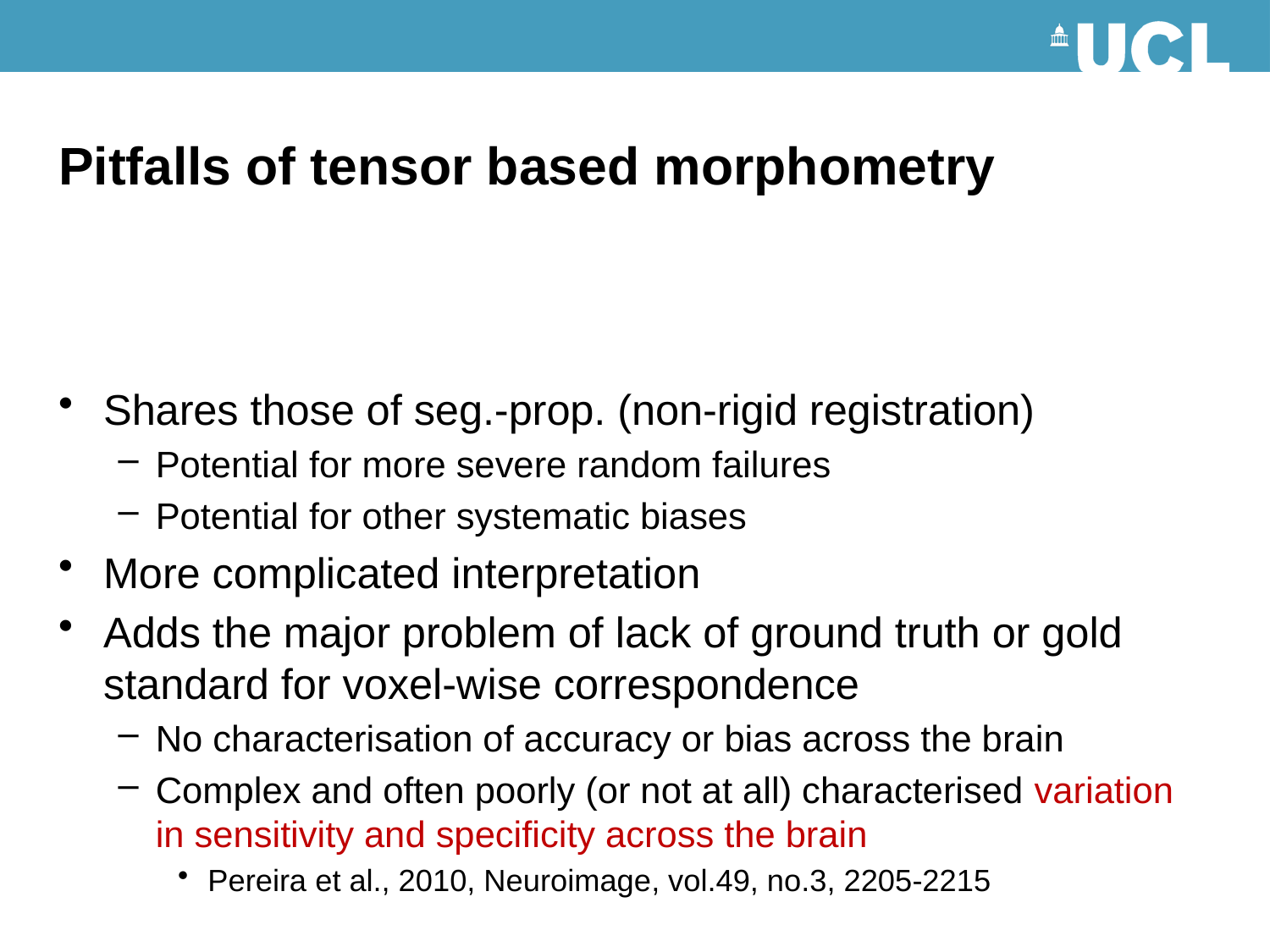

# Pitfalls of tensor based morphometry
Shares those of seg.-prop. (non-rigid registration)
Potential for more severe random failures
Potential for other systematic biases
More complicated interpretation
Adds the major problem of lack of ground truth or gold standard for voxel-wise correspondence
No characterisation of accuracy or bias across the brain
Complex and often poorly (or not at all) characterised variation in sensitivity and specificity across the brain
Pereira et al., 2010, Neuroimage, vol.49, no.3, 2205-2215